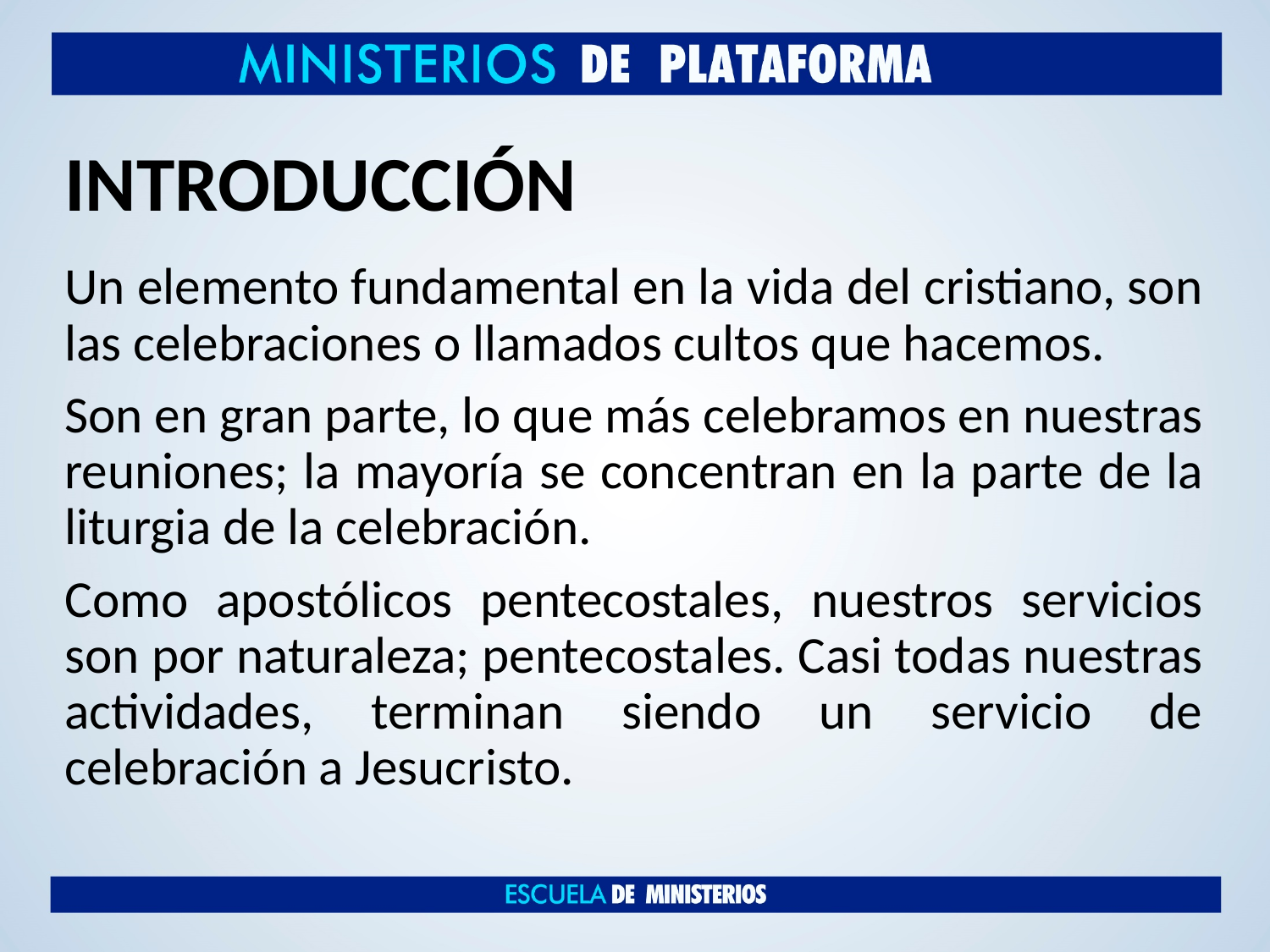

# INTRODUCCIÓN
Un elemento fundamental en la vida del cristiano, son las celebraciones o llamados cultos que hacemos.
Son en gran parte, lo que más celebramos en nuestras reuniones; la mayoría se concentran en la parte de la liturgia de la celebración.
Como apostólicos pentecostales, nuestros servicios son por naturaleza; pentecostales. Casi todas nuestras actividades, terminan siendo un servicio de celebración a Jesucristo.